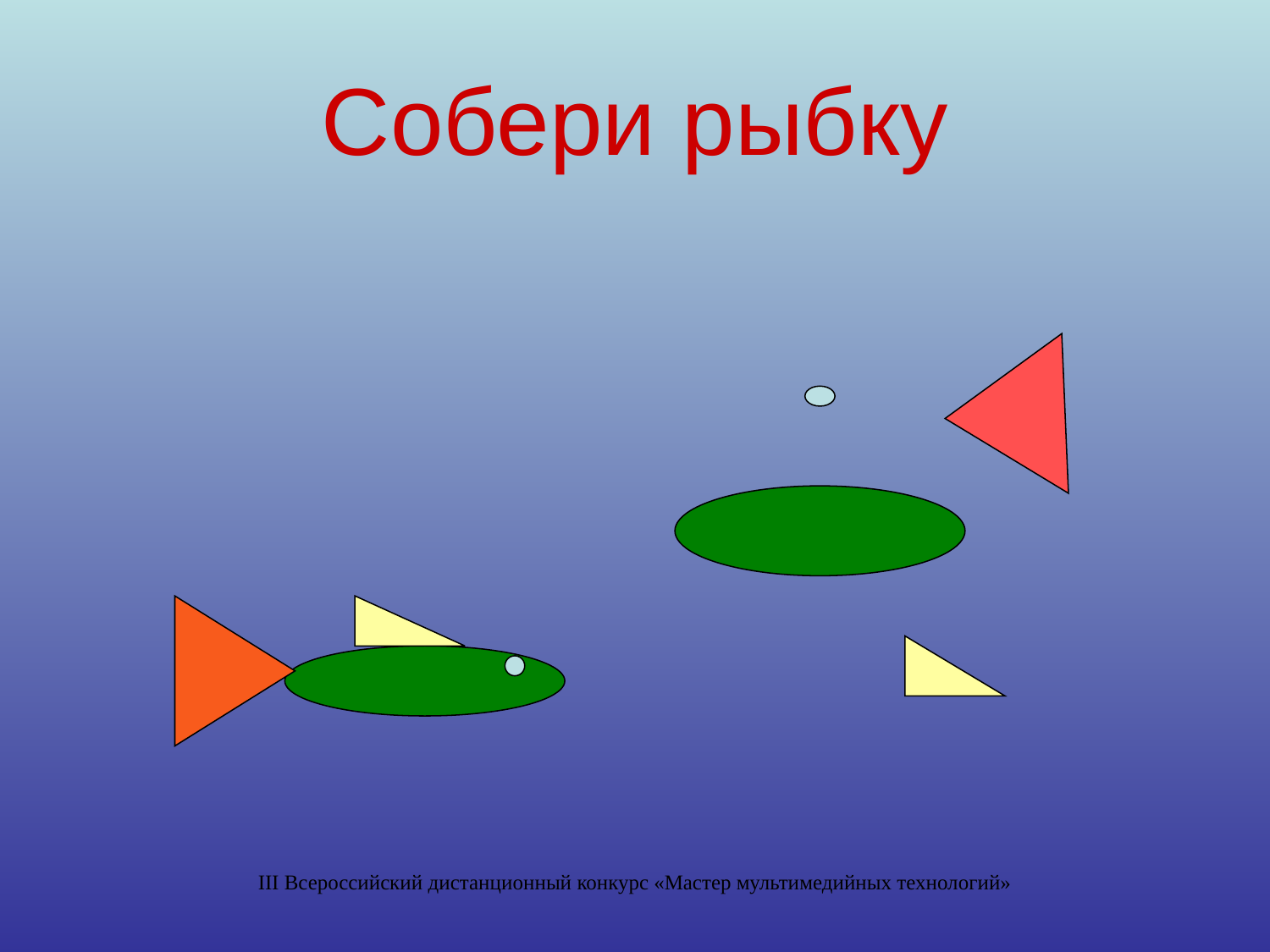

# Собери рыбку

III Всероссийский дистанционный конкурс «Мастер мультимедийных технологий»